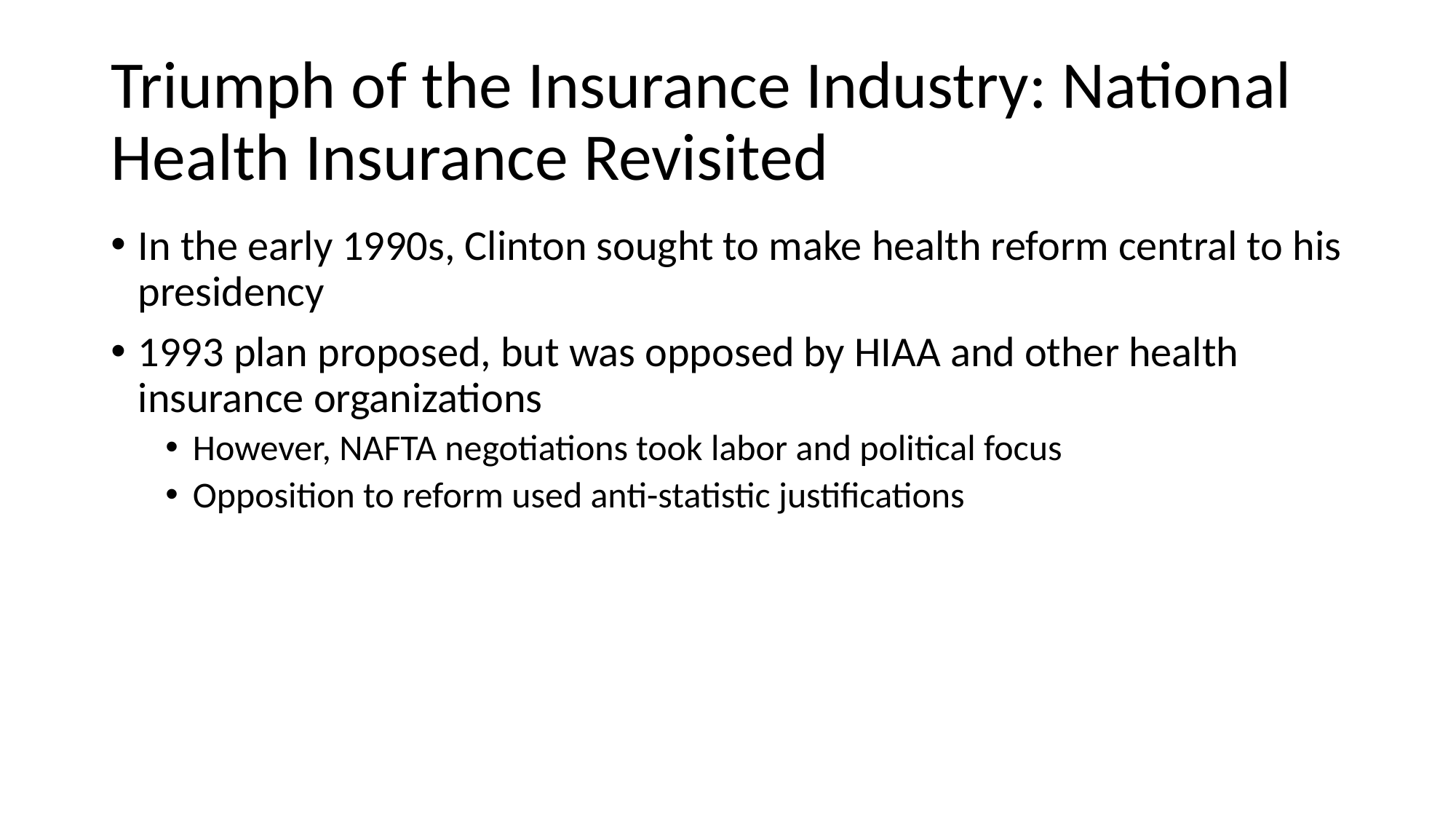

# Triumph of the Insurance Industry: National Health Insurance Revisited
In the early 1990s, Clinton sought to make health reform central to his presidency
1993 plan proposed, but was opposed by HIAA and other health insurance organizations
However, NAFTA negotiations took labor and political focus
Opposition to reform used anti-statistic justifications